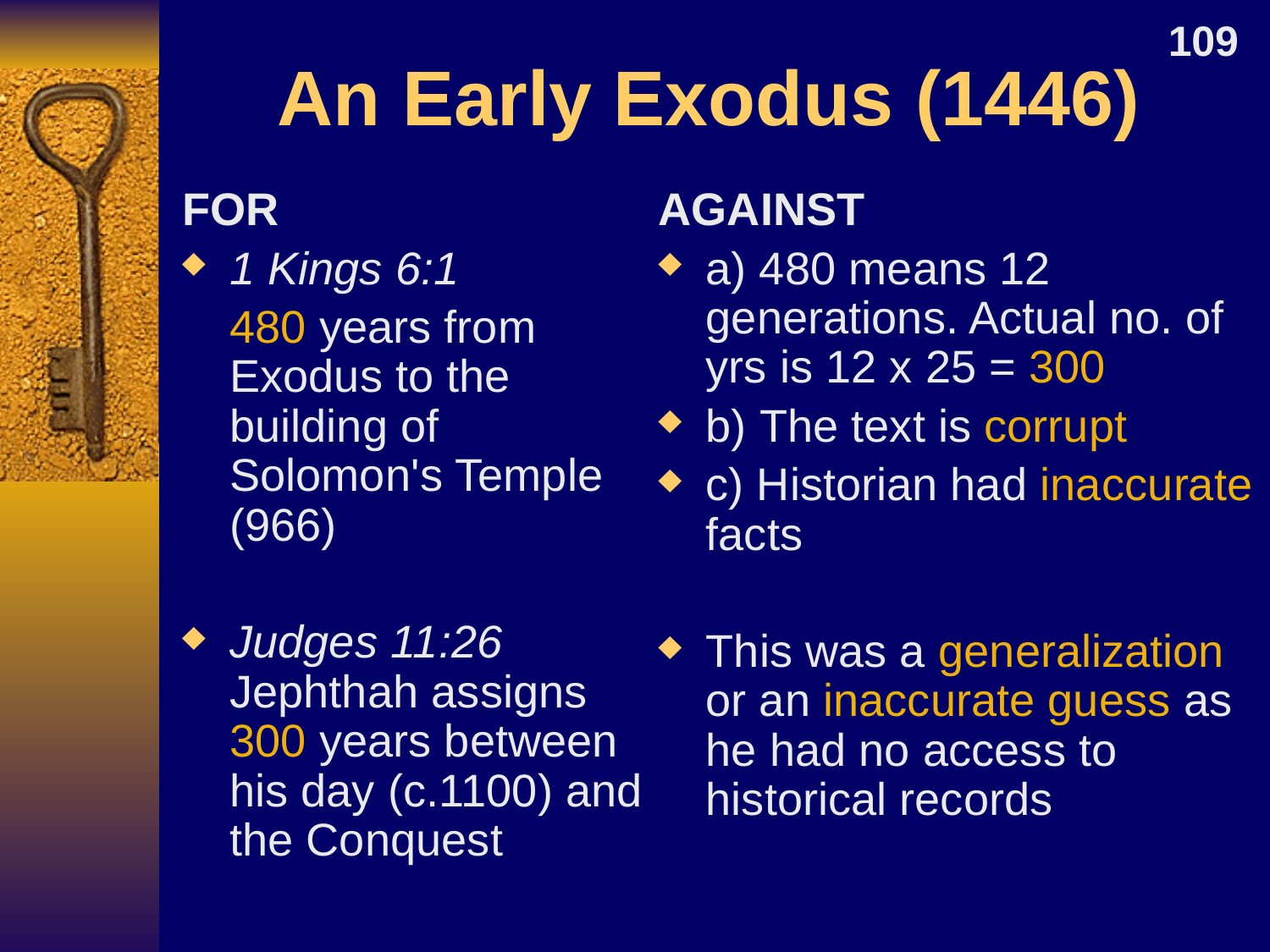

109
# An Early Exodus (1446)
FOR
1 Kings 6:1
	480 years from Exodus to the building of Solomon's Temple (966)

Judges 11:26 Jephthah assigns 300 years between his day (c.1100) and the Conquest
AGAINST
a) 480 means 12 generations. Actual no. of yrs is 12 x 25 = 300
b) The text is corrupt
c) Historian had inaccurate facts

This was a generalization or an inaccurate guess as he had no access to historical records